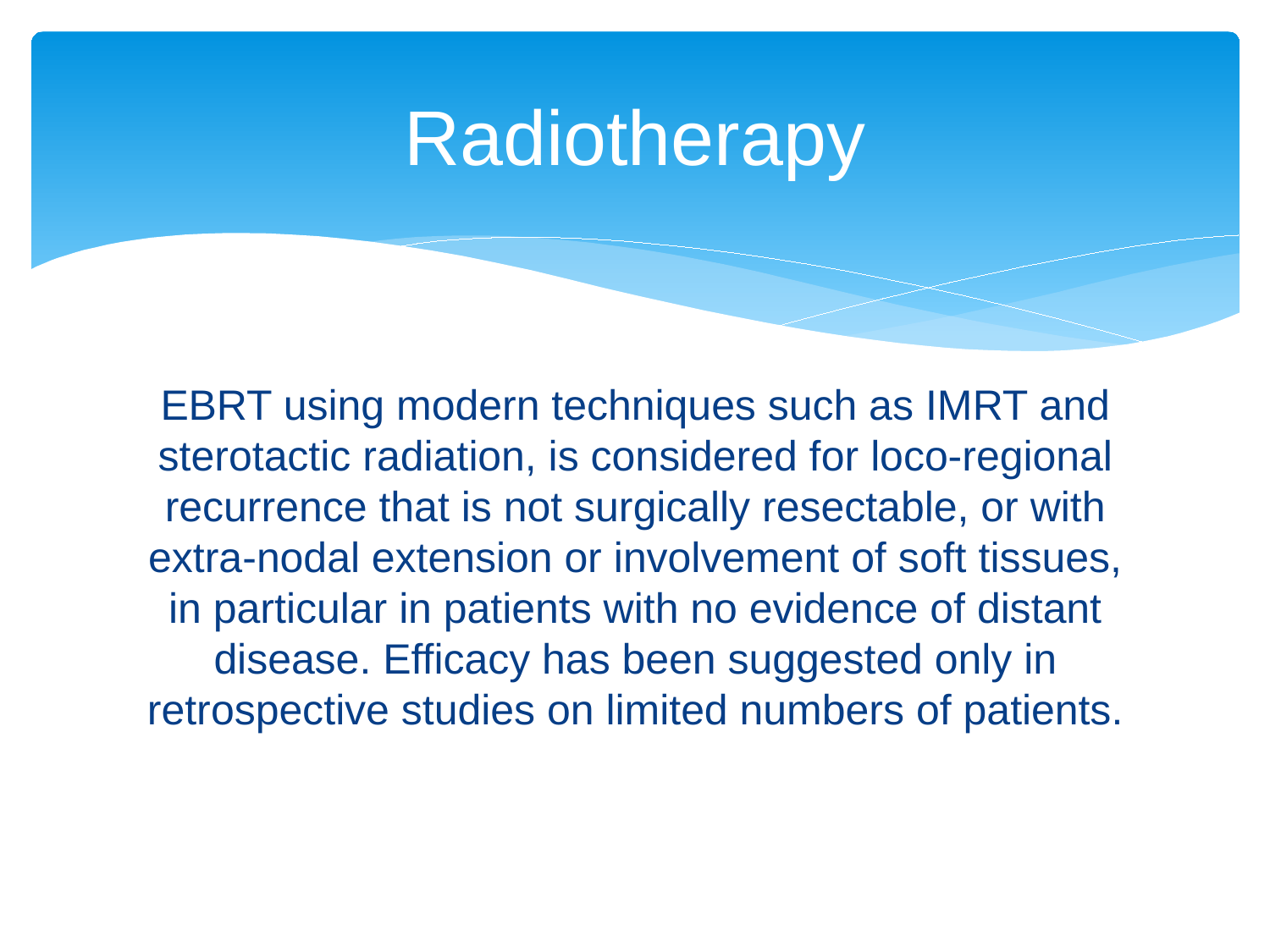

# Radiotherapy
EBRT using modern techniques such as IMRT and sterotactic radiation, is considered for loco-regional recurrence that is not surgically resectable, or with extra-nodal extension or involvement of soft tissues, in particular in patients with no evidence of distant disease. Efficacy has been suggested only in retrospective studies on limited numbers of patients.